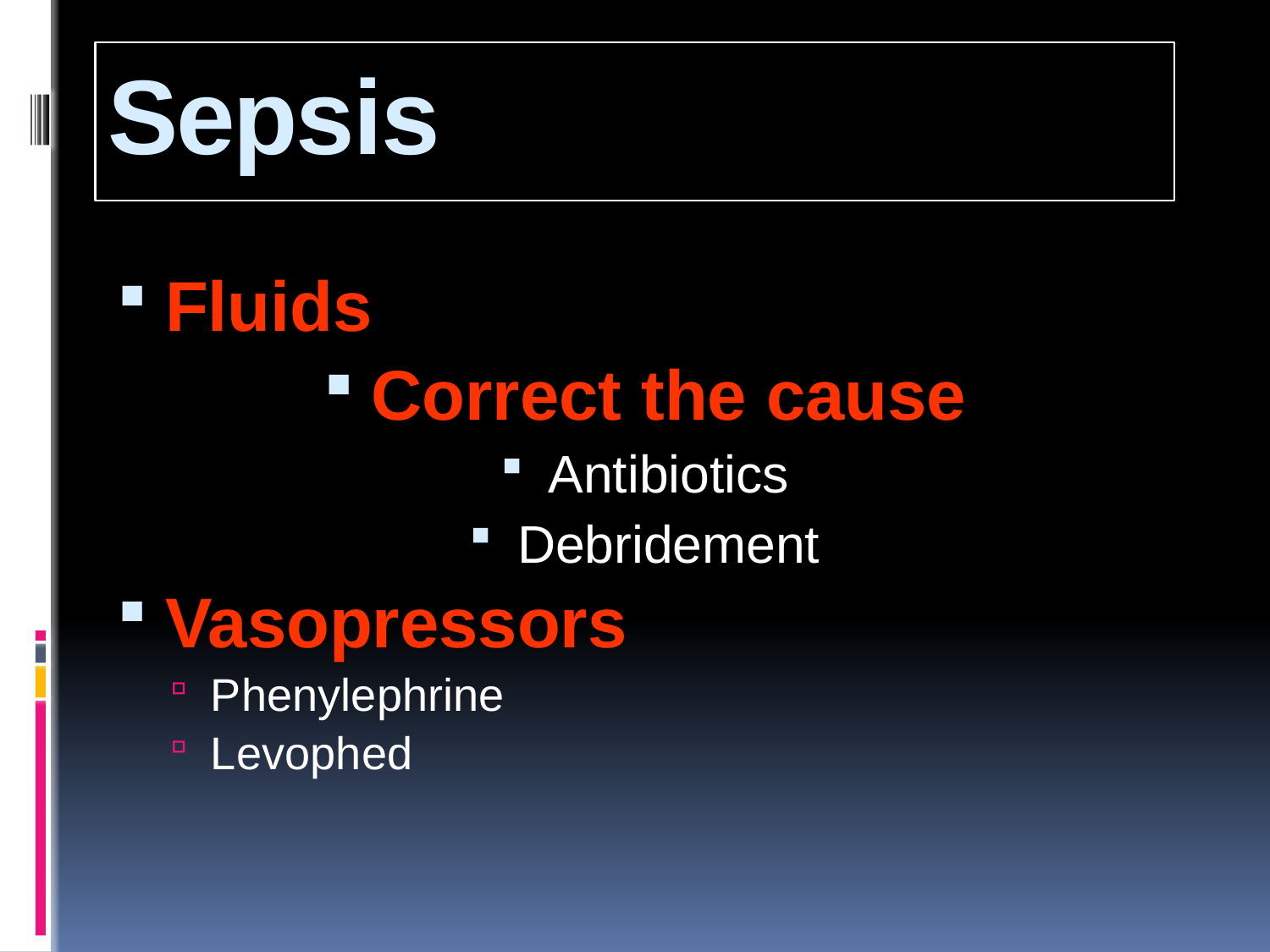

# Sepsis
Fluids
Correct the cause
Antibiotics
Debridement
Vasopressors
Phenylephrine
Levophed